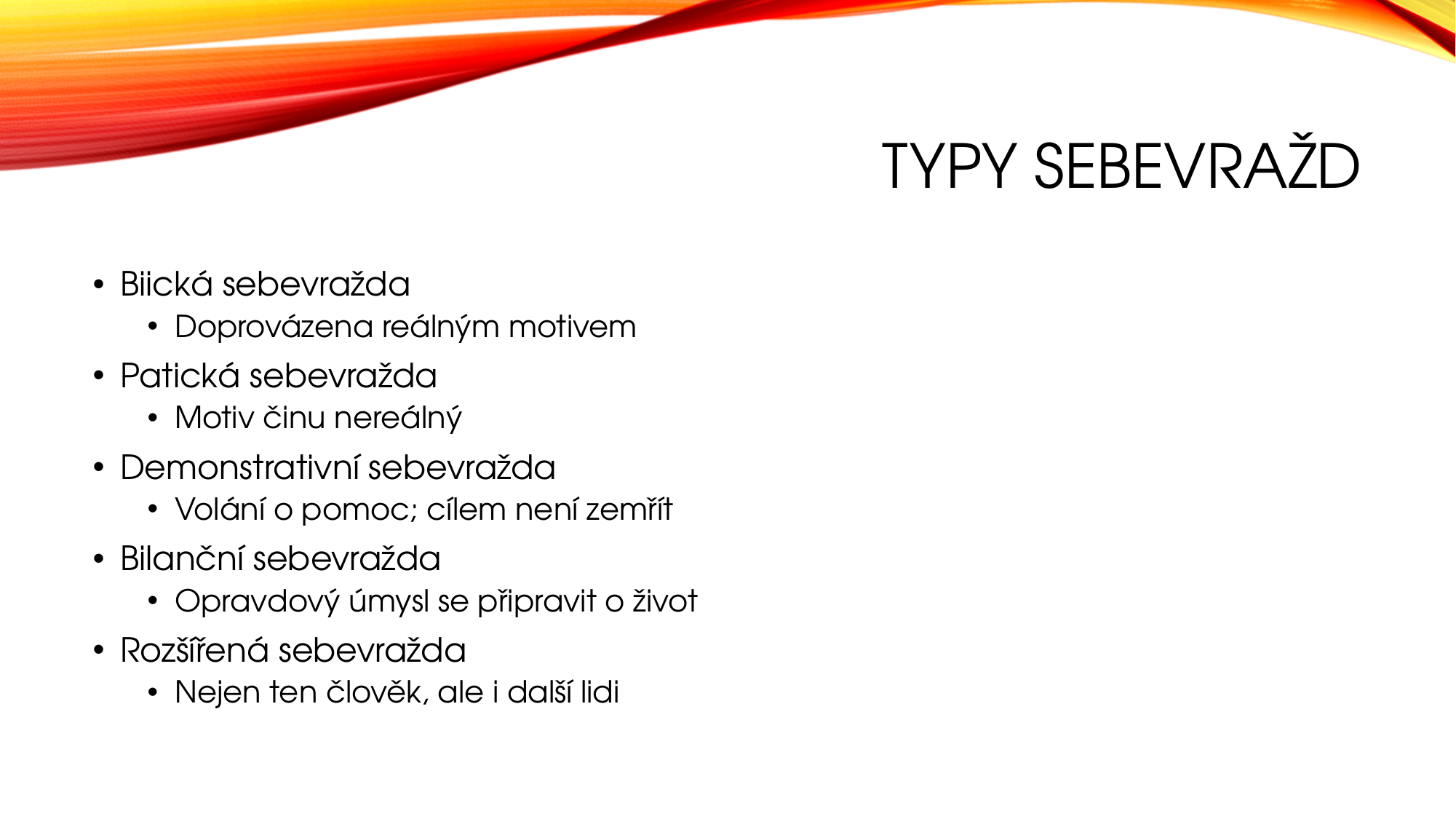

# Typy sebevražd
Biická sebevražda
Doprovázena reálným motivem
Patická sebevražda
Motiv činu nereálný
Demonstrativní sebevražda
Volání o pomoc; cílem není zemřít
Bilanční sebevražda
Opravdový úmysl se připravit o život
Rozšířená sebevražda
Nejen ten člověk, ale i další lidi